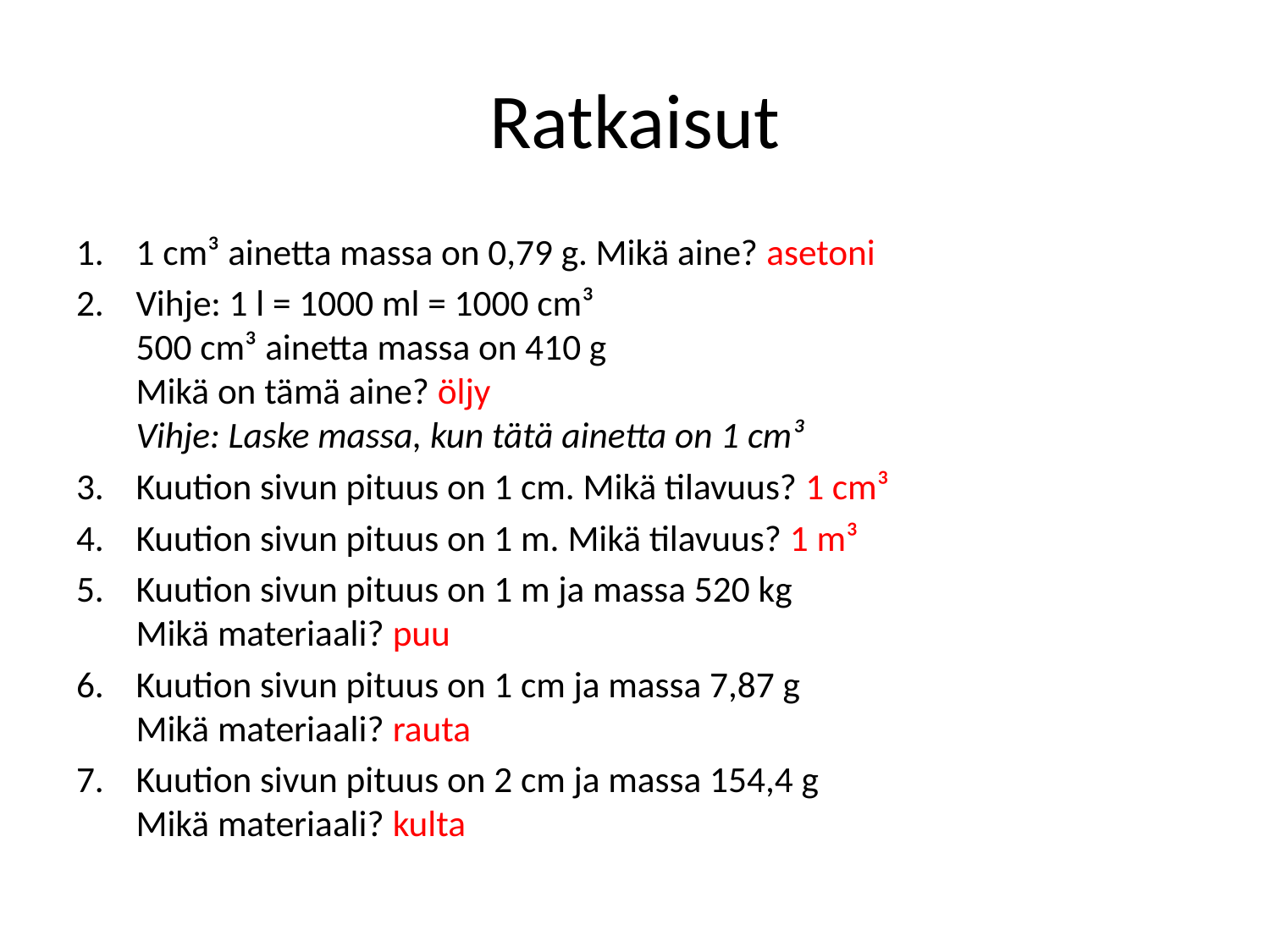

# Ratkaisut
1 cm³ ainetta massa on 0,79 g. Mikä aine? asetoni
Vihje: 1 l = 1000 ml = 1000 cm³
500 cm³ ainetta massa on 410 g
Mikä on tämä aine? öljy
Vihje: Laske massa, kun tätä ainetta on 1 cm³
Kuution sivun pituus on 1 cm. Mikä tilavuus? 1 cm³
Kuution sivun pituus on 1 m. Mikä tilavuus? 1 m³
Kuution sivun pituus on 1 m ja massa 520 kg
Mikä materiaali? puu
Kuution sivun pituus on 1 cm ja massa 7,87 g
Mikä materiaali? rauta
Kuution sivun pituus on 2 cm ja massa 154,4 g
Mikä materiaali? kulta